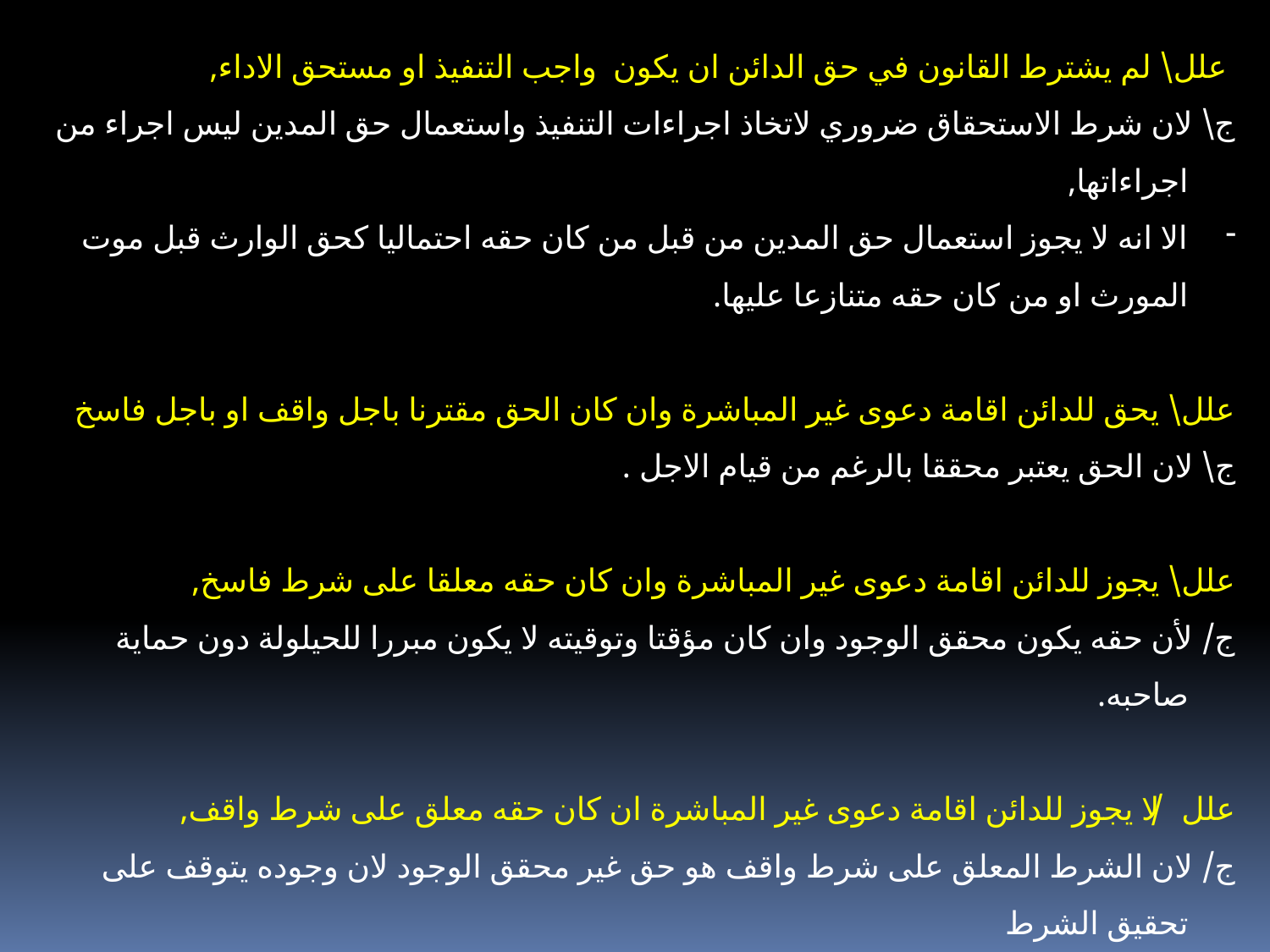

علل\ لم يشترط القانون في حق الدائن ان يكون  واجب التنفيذ او مستحق الاداء,
ج\ لان شرط الاستحقاق ضروري لاتخاذ اجراءات التنفيذ واستعمال حق المدين ليس اجراء من اجراءاتها,
الا انه لا يجوز استعمال حق المدين من قبل من كان حقه احتماليا كحق الوارث قبل موت المورث او من كان حقه متنازعا عليها.

علل\ يحق للدائن اقامة دعوى غير المباشرة وان كان الحق مقترنا باجل واقف او باجل فاسخ
ج\ لان الحق يعتبر محققا بالرغم من قيام الاجل .

علل\ يجوز للدائن اقامة دعوى غير المباشرة وان كان حقه معلقا على شرط فاسخ,
ج/ لأن حقه يكون محقق الوجود وان كان مؤقتا وتوقيته لا يكون مبررا للحيلولة دون حماية صاحبه.

علل/ لا يجوز للدائن اقامة دعوى غير المباشرة ان كان حقه معلق على شرط واقف,
ج/ لان الشرط المعلق على شرط واقف هو حق غير محقق الوجود لان وجوده يتوقف على تحقيق الشرط